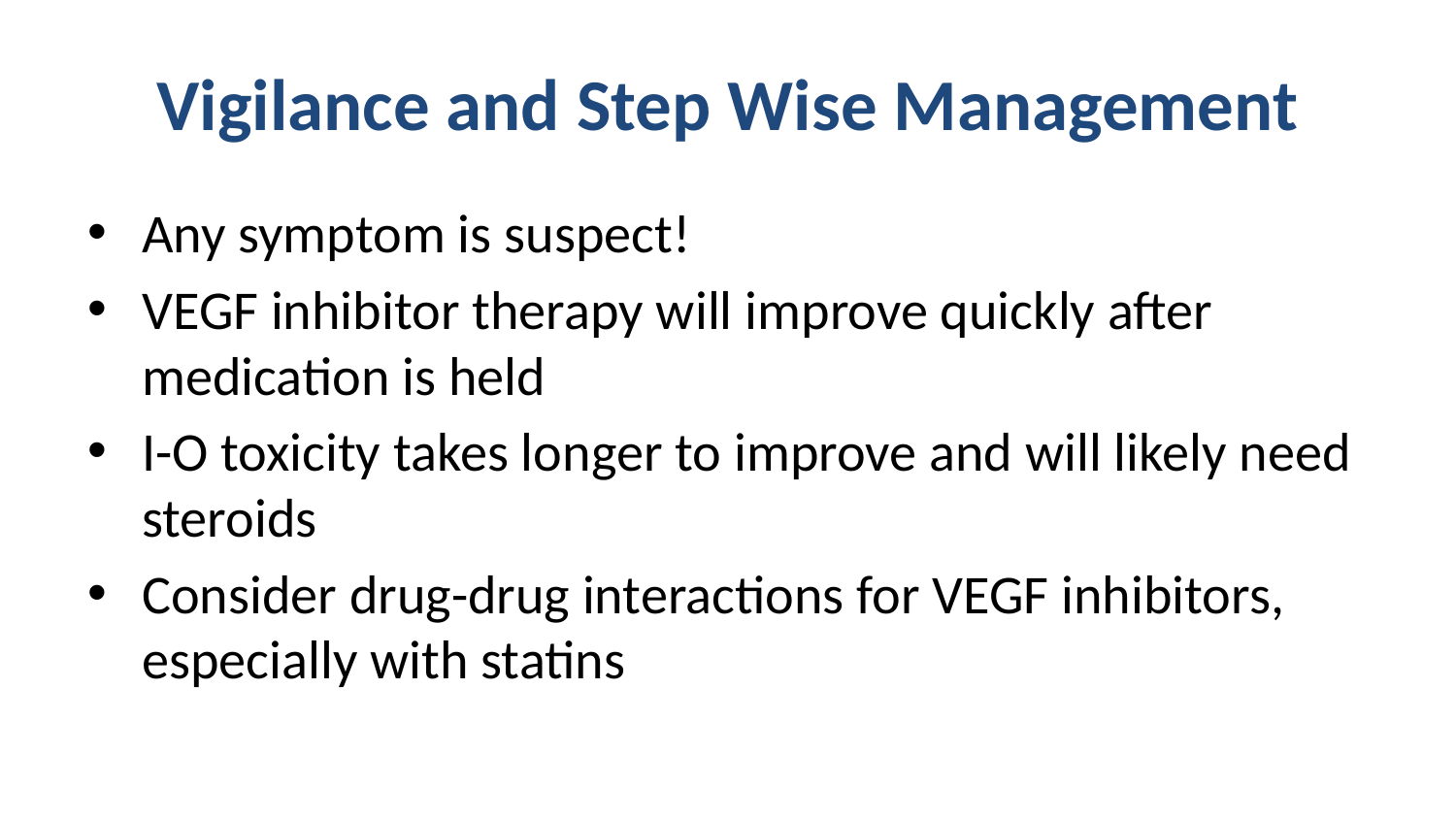

# Vigilance and Step Wise Management
Any symptom is suspect!
VEGF inhibitor therapy will improve quickly after medication is held
I-O toxicity takes longer to improve and will likely need steroids
Consider drug-drug interactions for VEGF inhibitors, especially with statins